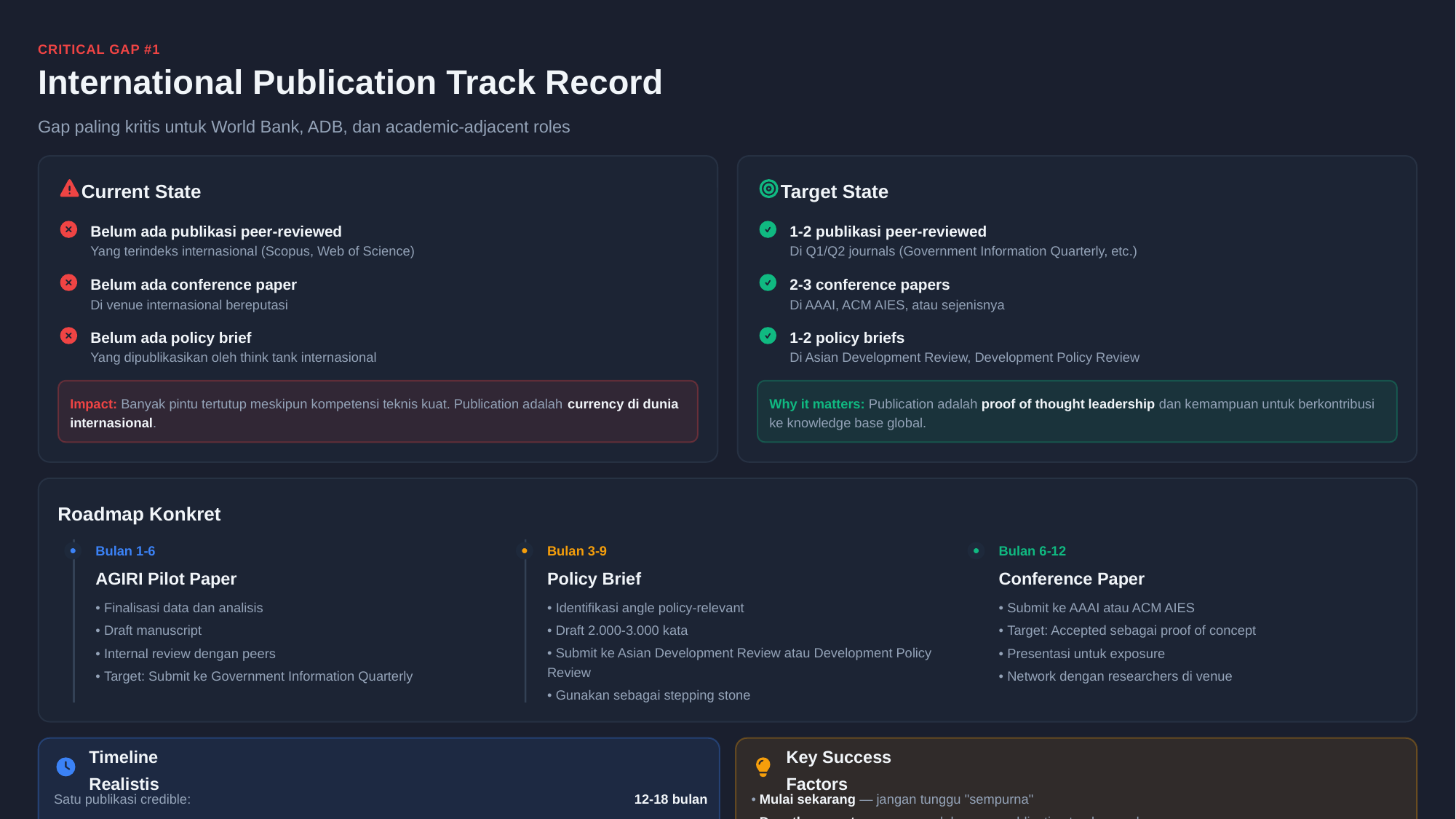

CRITICAL GAP #1
International Publication Track Record
Gap paling kritis untuk World Bank, ADB, dan academic-adjacent roles

Current State
Target State

Belum ada publikasi peer-reviewed
1-2 publikasi peer-reviewed

Yang terindeks internasional (Scopus, Web of Science)
Di Q1/Q2 journals (Government Information Quarterly, etc.)
Belum ada conference paper
2-3 conference papers

Di venue internasional bereputasi
Di AAAI, ACM AIES, atau sejenisnya
Belum ada policy brief
1-2 policy briefs

Yang dipublikasikan oleh think tank internasional
Di Asian Development Review, Development Policy Review

Impact: Banyak pintu tertutup meskipun kompetensi teknis kuat. Publication adalah currency di dunia internasional.
Why it matters: Publication adalah proof of thought leadership dan kemampuan untuk berkontribusi ke knowledge base global.

Roadmap Konkret

Bulan 1-6

Bulan 3-9
Bulan 6-12

AGIRI Pilot Paper
Policy Brief
Conference Paper
• Finalisasi data dan analisis
• Identifikasi angle policy-relevant
• Submit ke AAAI atau ACM AIES
• Draft manuscript
• Draft 2.000-3.000 kata
• Target: Accepted sebagai proof of concept
• Internal review dengan peers
• Submit ke Asian Development Review atau Development Policy Review
• Presentasi untuk exposure
• Target: Submit ke Government Information Quarterly
• Network dengan researchers di venue
• Gunakan sebagai stepping stone

Timeline Realistis
Key Success Factors

Satu publikasi credible:
12-18 bulan
• Mulai sekarang — jangan tunggu "sempurna"
• Dapatkan mentor — yang sudah punya publication track record
Portfolio convincing:
24-30 bulan
• Target journal yang realistic — jangan langsung Nature/Science